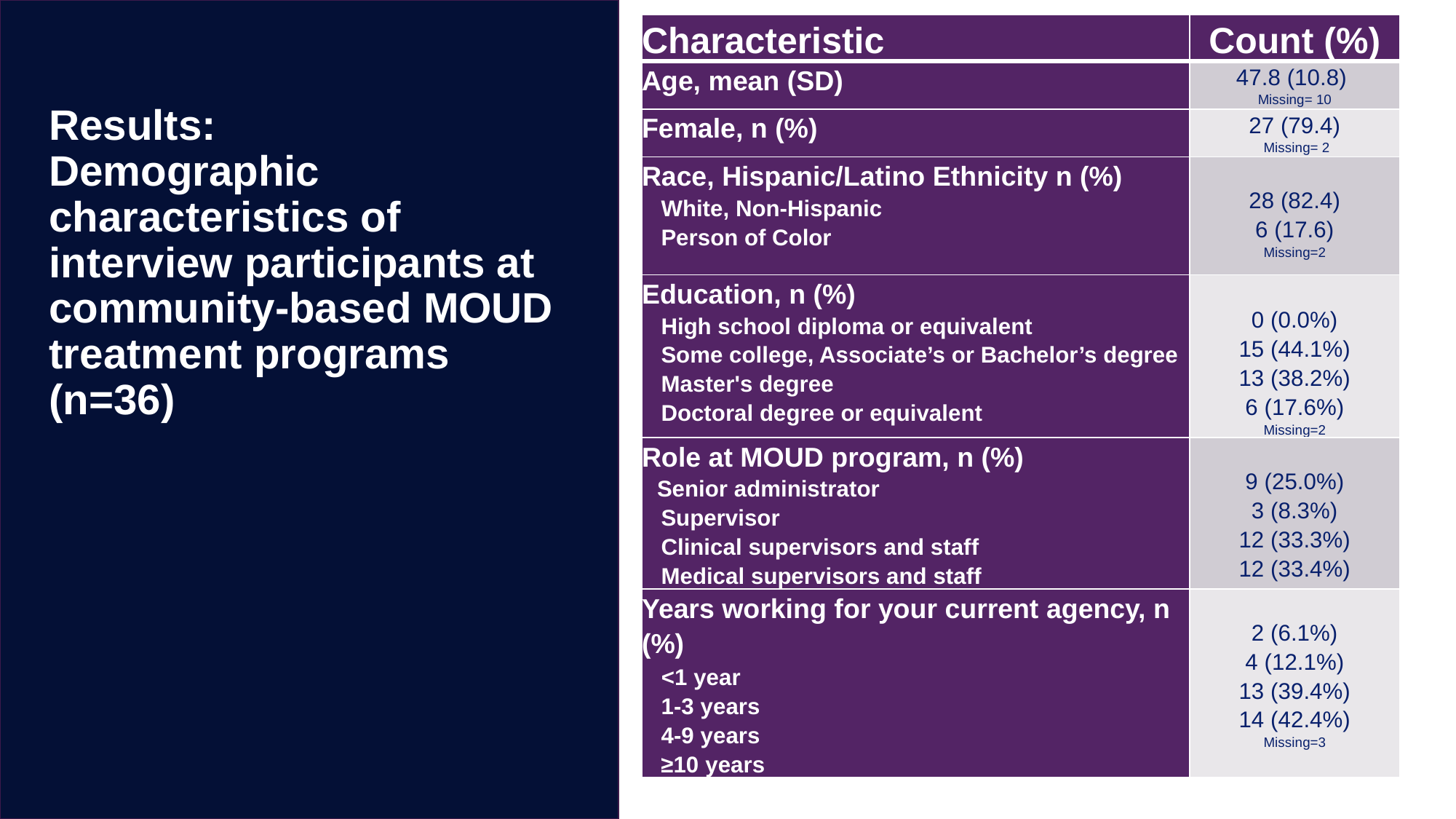

| Characteristic | Count (%) |
| --- | --- |
| Age, mean (SD) | 47.8 (10.8) Missing= 10 |
| Female, n (%) | 27 (79.4)  Missing= 2 |
| Race, Hispanic/Latino Ethnicity n (%)  White, Non-Hispanic    Person of Color | 28 (82.4) 6 (17.6) Missing=2 |
| Education, n (%)     High school diploma or equivalent      Some college, Associate’s or Bachelor’s degree    Master's degree     Doctoral degree or equivalent | 0 (0.0%) 15 (44.1%) 13 (38.2%) 6 (17.6%) Missing=2 |
| Role at MOUD program, n (%)     Senior administrator    Supervisor    Clinical supervisors and staff    Medical supervisors and staff | 9 (25.0%) 3 (8.3%) 12 (33.3%) 12 (33.4%) |
| Years working for your current agency, n (%)     <1 year     1-3 years     4-9 years     ≥10 years | 2 (6.1%) 4 (12.1%) 13 (39.4%) 14 (42.4%) Missing=3 |
# Results: Demographic characteristics of interview participants at community-based MOUD treatment programs (n=36)